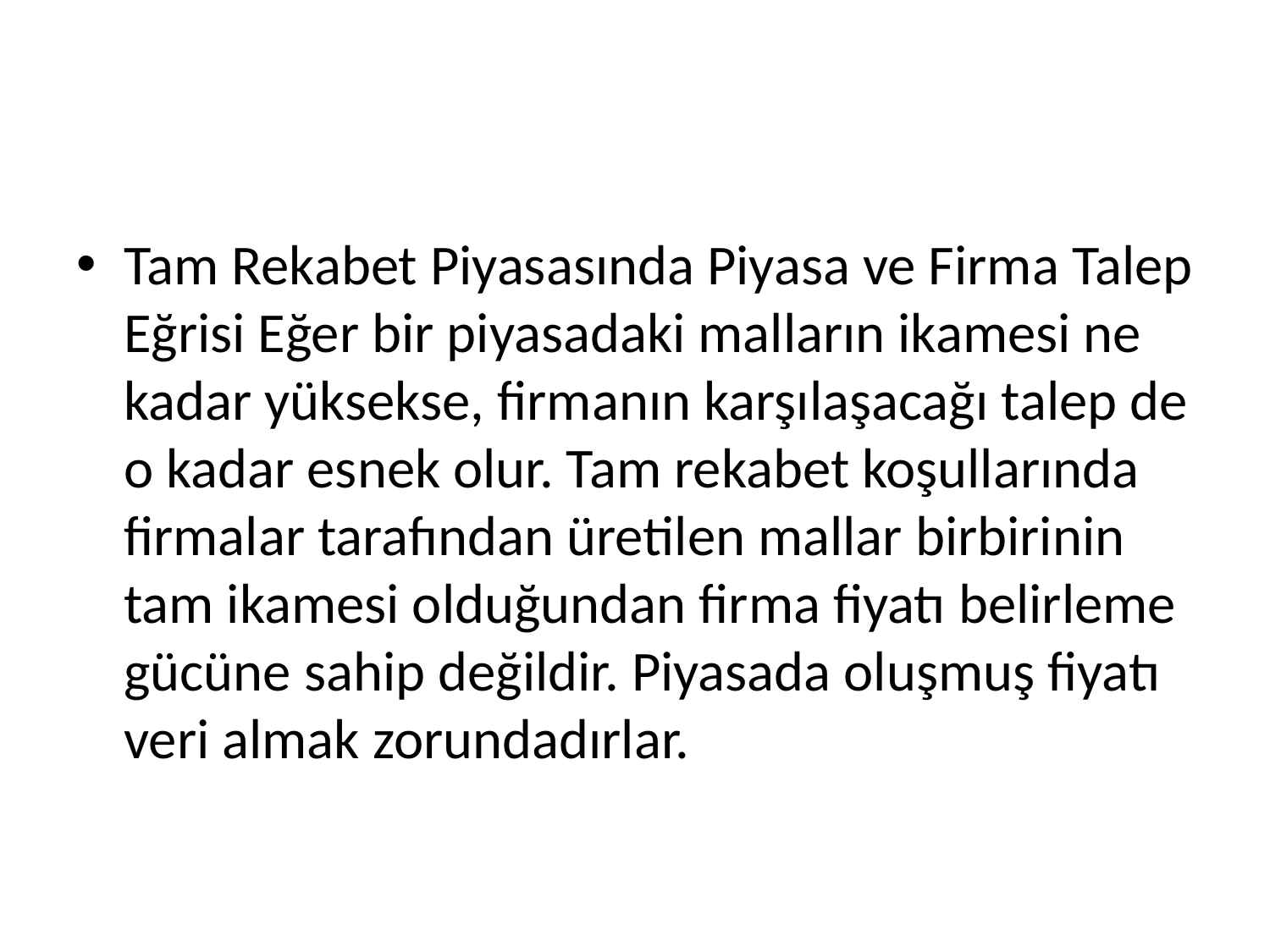

#
Tam Rekabet Piyasasında Piyasa ve Firma Talep Eğrisi Eğer bir piyasadaki malların ikamesi ne kadar yüksekse, firmanın karşılaşacağı talep de o kadar esnek olur. Tam rekabet koşullarında firmalar tarafından üretilen mallar birbirinin tam ikamesi olduğundan firma fiyatı belirleme gücüne sahip değildir. Piyasada oluşmuş fiyatı veri almak zorundadırlar.